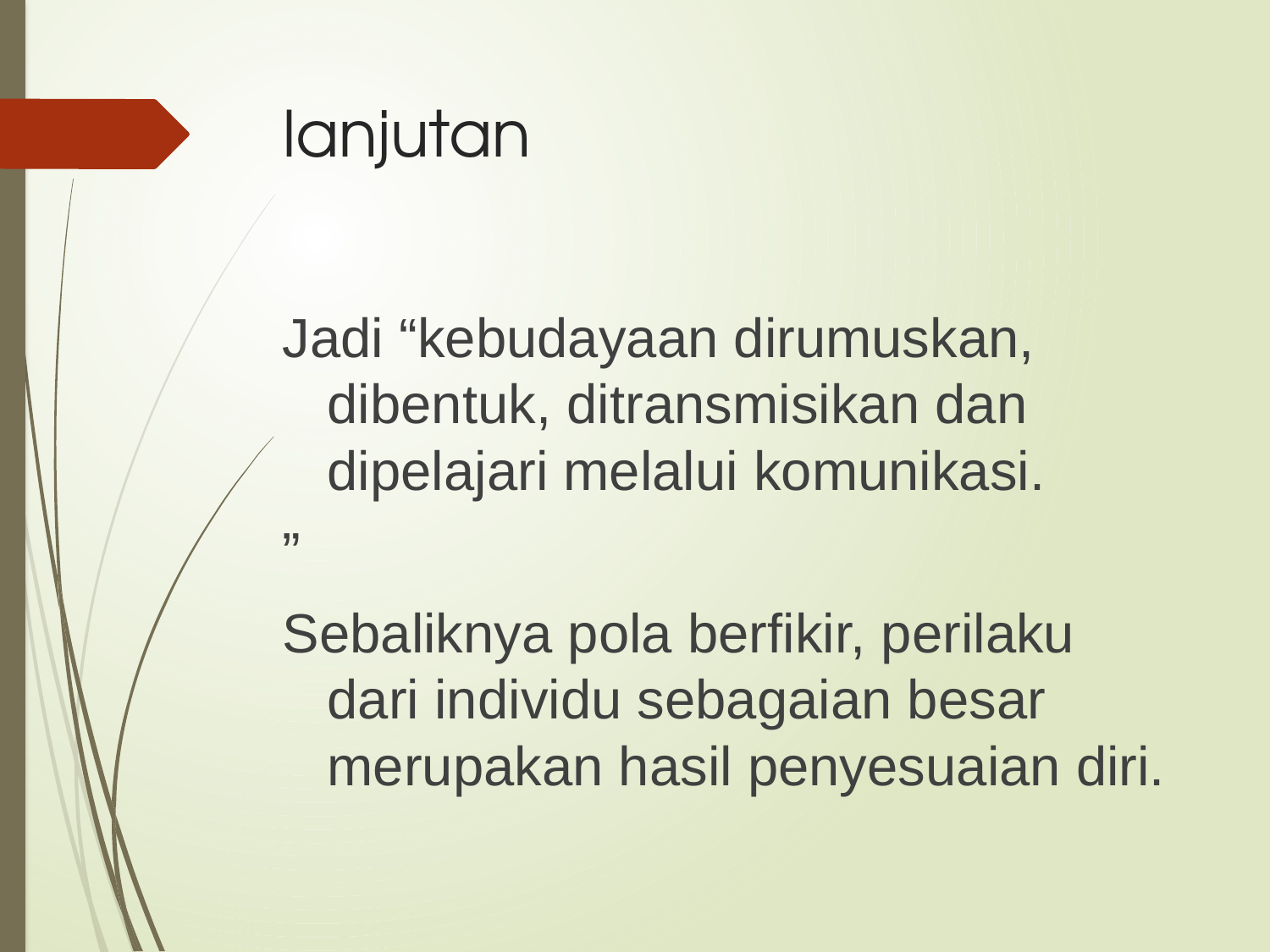

# lanjutan
Jadi “kebudayaan dirumuskan, dibentuk, ditransmisikan dan dipelajari melalui komunikasi.
”
Sebaliknya pola berfikir, perilaku dari individu sebagaian besar merupakan hasil penyesuaian diri.